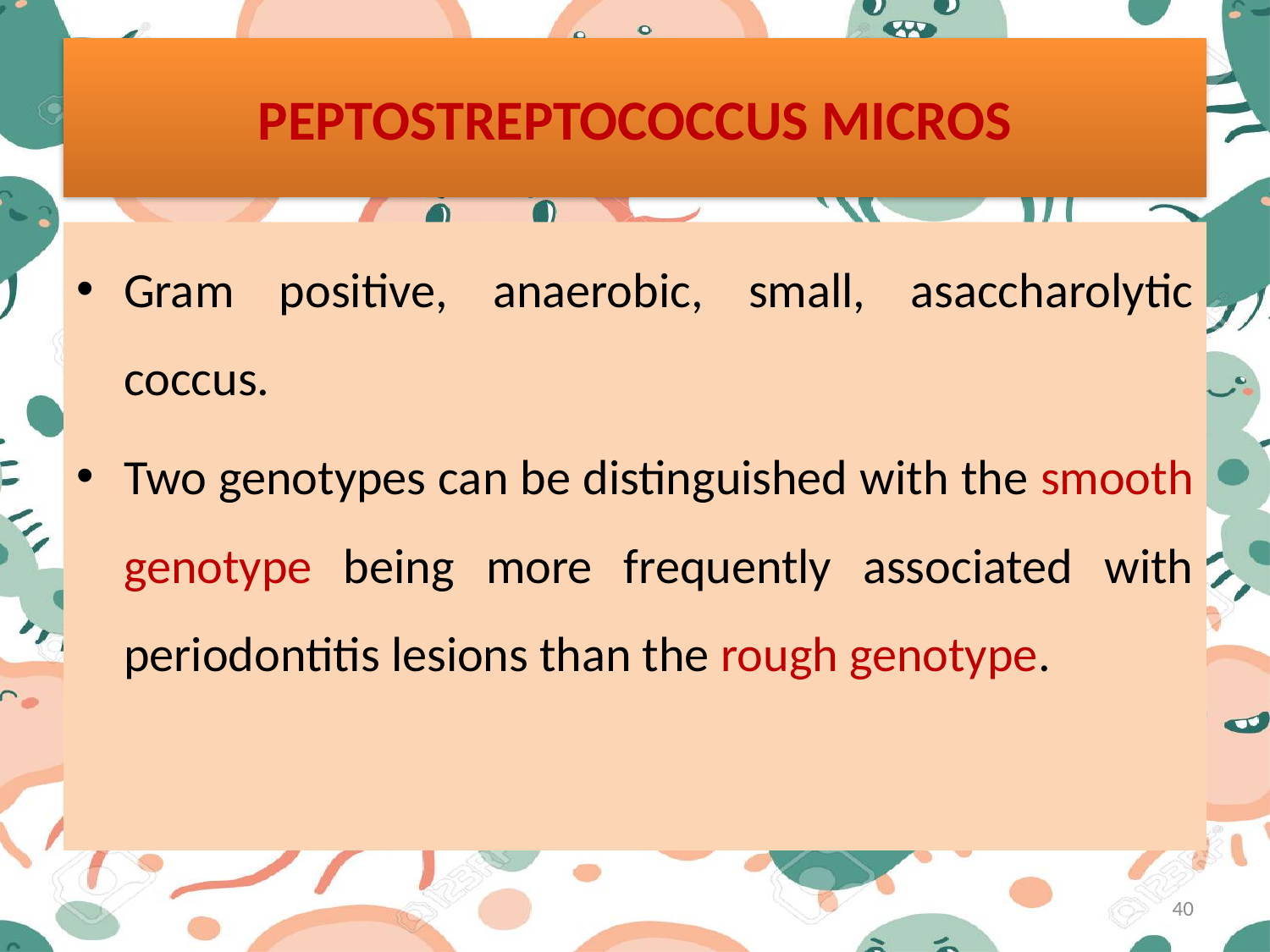

# PEPTOSTREPTOCOCCUS MICROS
Gram positive, anaerobic, small, asaccharolytic coccus.
Two genotypes can be distinguished with the smooth genotype being more frequently associated with periodontitis lesions than the rough genotype.
40